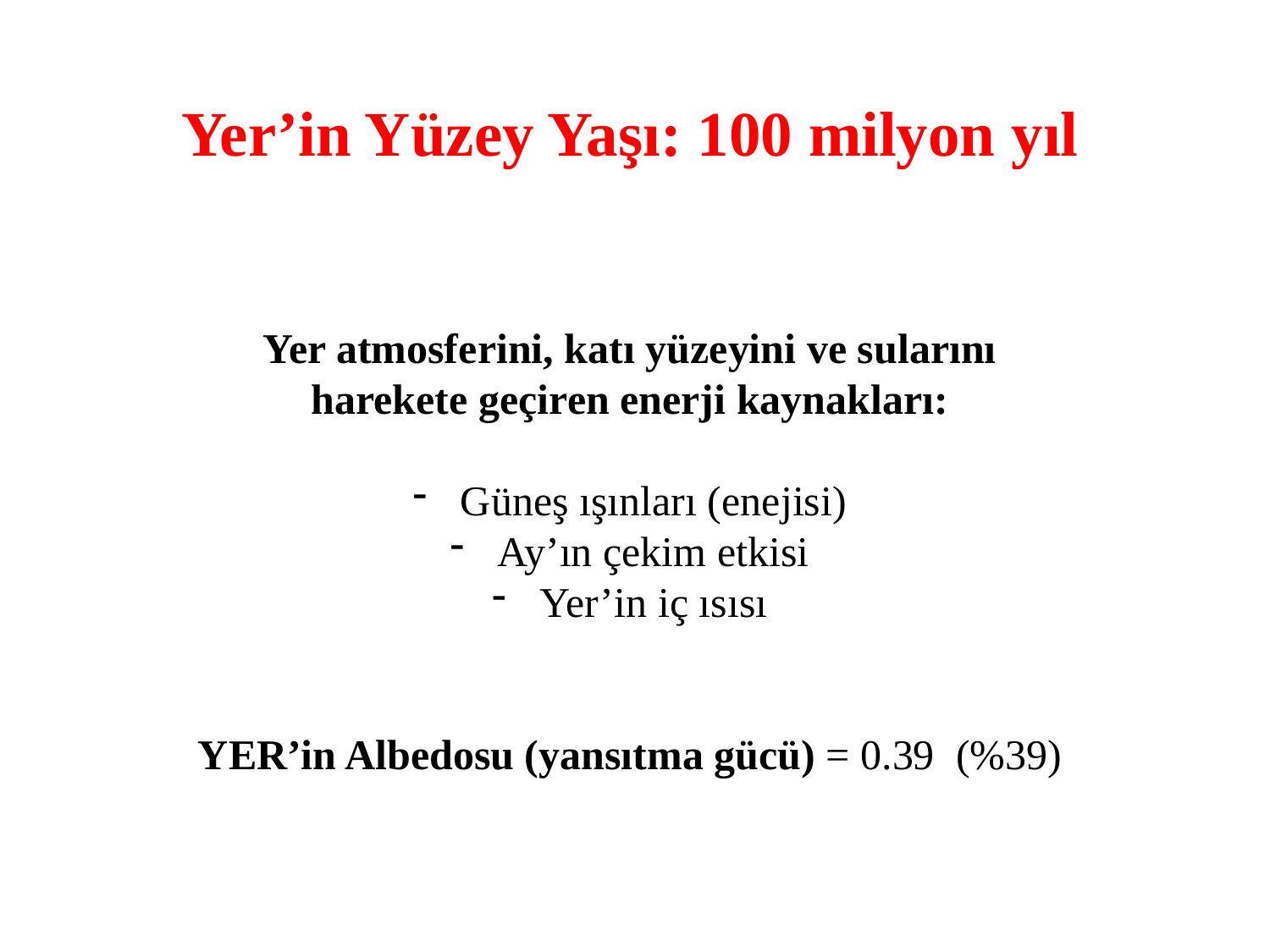

Yer’in Yüzey Yaşı: 100 milyon yıl

Yer atmosferini, katı yüzeyini ve sularını
harekete geçiren enerji kaynakları:

Güneş ışınları (enejisi)
Ay’ın çekim etkisi
Yer’in iç ısısı

YER’in Albedosu (yansıtma gücü) = 0.39  (%39)